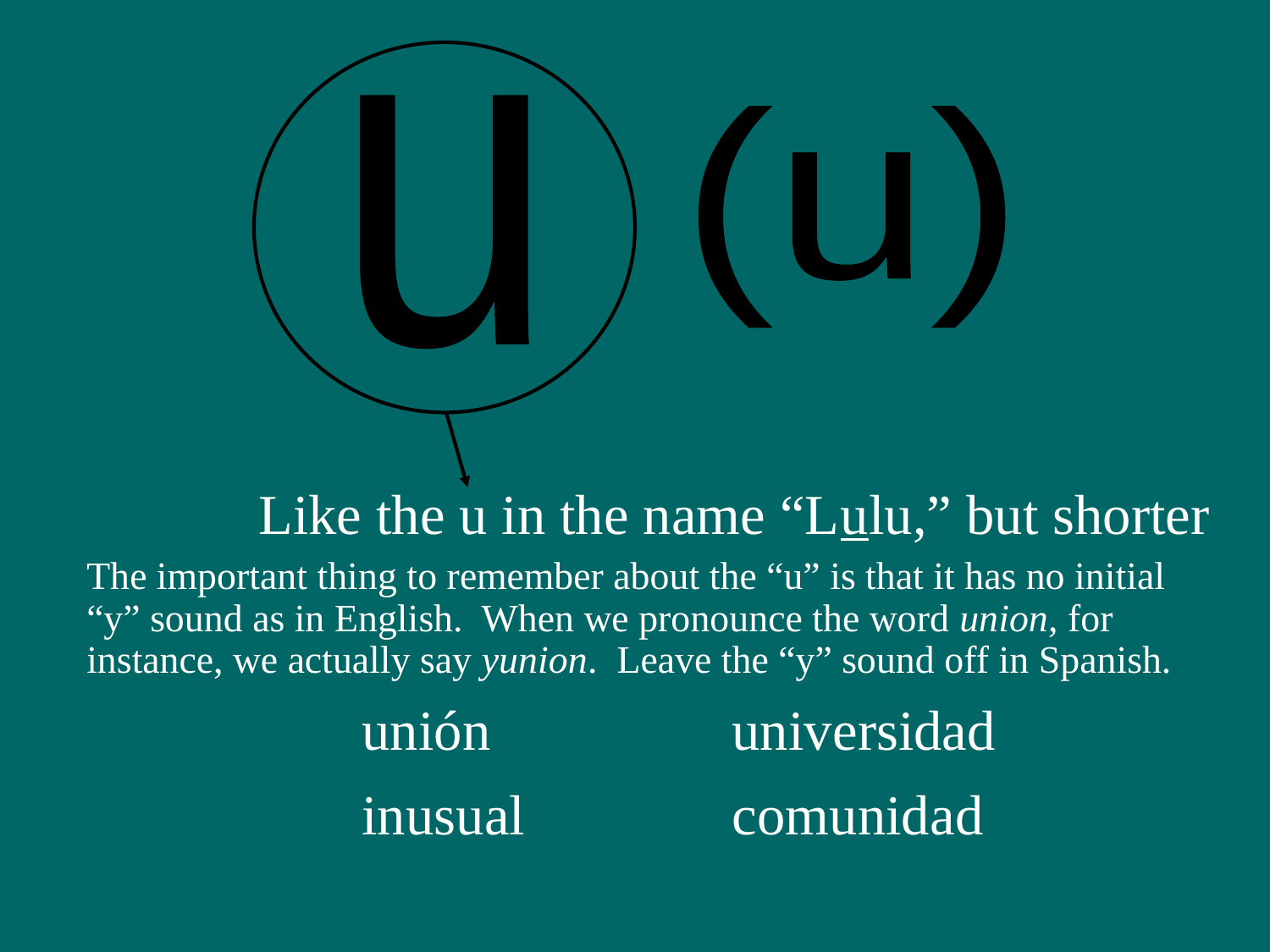

u
(u)

Like the u in the name “Lulu,” but shorter
The important thing to remember about the “u” is that it has no initial “y” sound as in English.  When we pronounce the word union, for instance, we actually say yunion.  Leave the “y” sound off in Spanish.
unión
universidad
inusual
comunidad